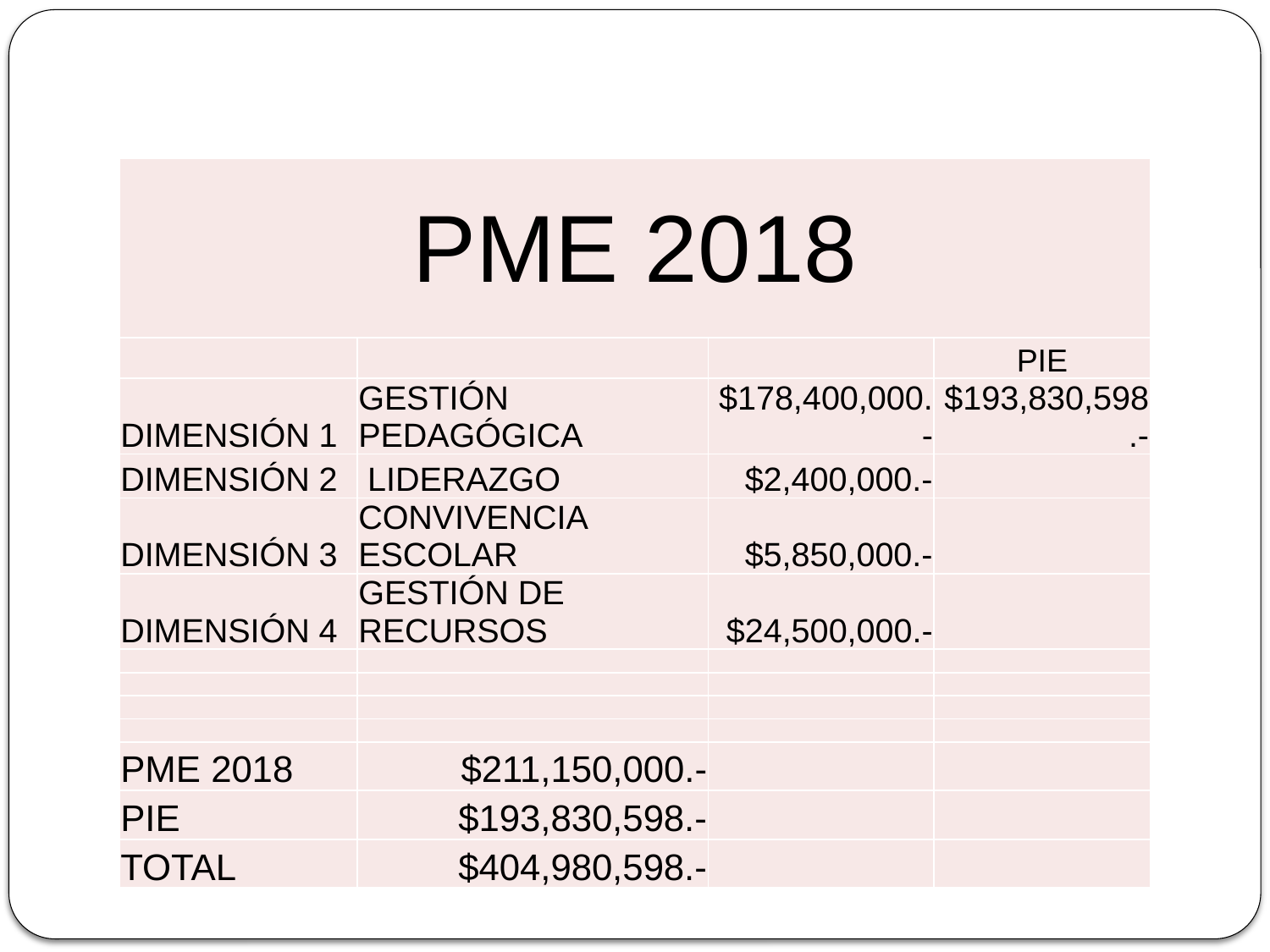

| PME 2018 |  |  |  |
| --- | --- | --- | --- |
|  |  |  | PIE |
| DIMENSIÓN 1 | GESTIÓN PEDAGÓGICA | $178,400,000.- | $193,830,598.- |
| DIMENSIÓN 2 | LIDERAZGO | $2,400,000.- |  |
| DIMENSIÓN 3 | CONVIVENCIA ESCOLAR | $5,850,000.- |  |
| DIMENSIÓN 4 | GESTIÓN DE RECURSOS | $24,500,000.- |  |
|  |  |  |  |
|  |  |  |  |
|  |  |  |  |
|  |  |  |  |
| PME 2018 | $211,150,000.- |  |  |
| PIE | $193,830,598.- |  |  |
| TOTAL | $404,980,598.- |  |  |